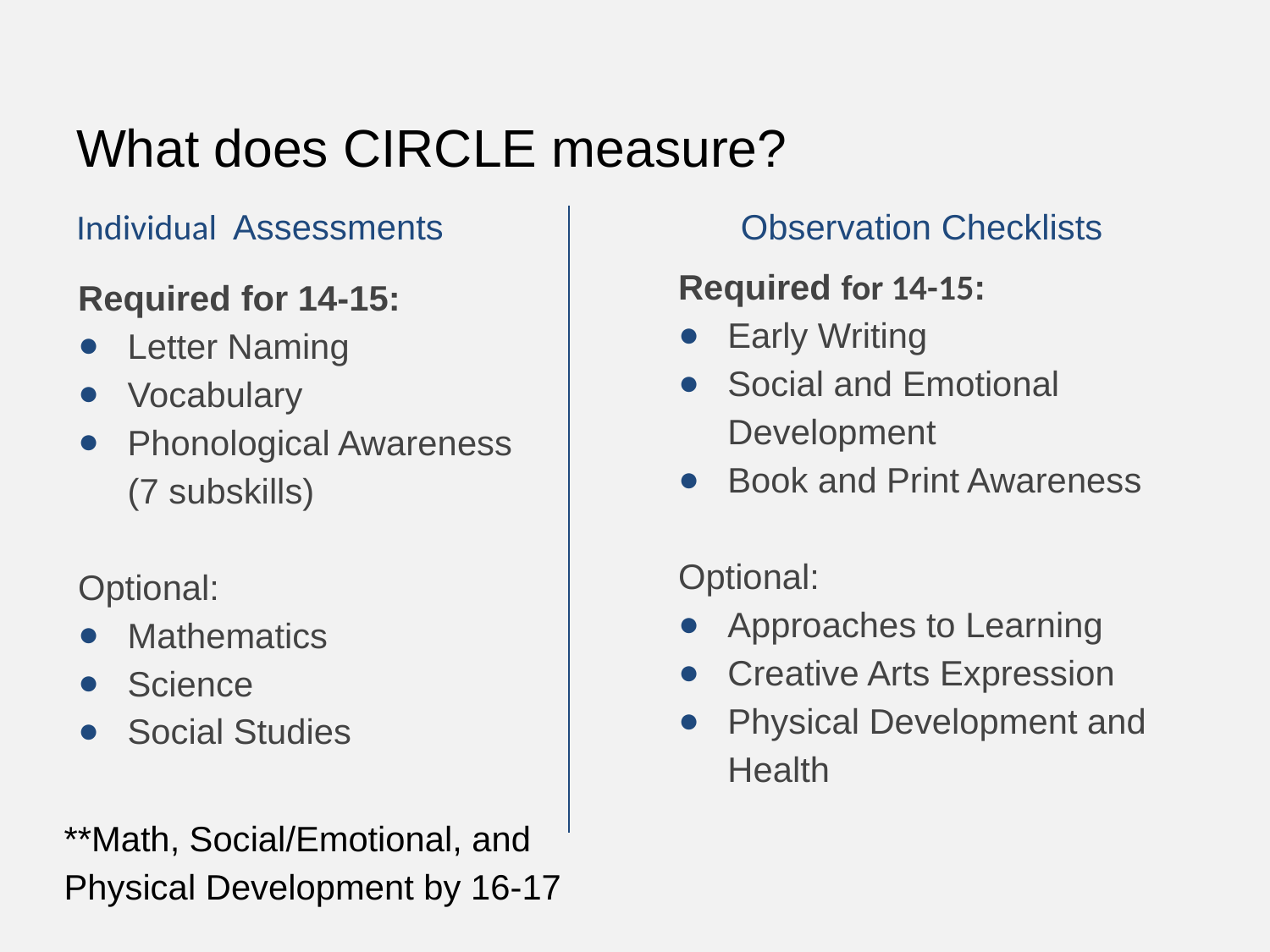

# What does CIRCLE measure?
Individual  Assessments			   Observation Checklists
Required for 14-15:
Early Writing
Social and Emotional Development
Book and Print Awareness

Optional:
Approaches to Learning
Creative Arts Expression
Physical Development and Health
Required for 14-15:
Letter Naming
Vocabulary
Phonological Awareness          (7 subskills)

Optional:
Mathematics
Science
Social Studies

**Math, Social/Emotional, and Physical Development by 16-17